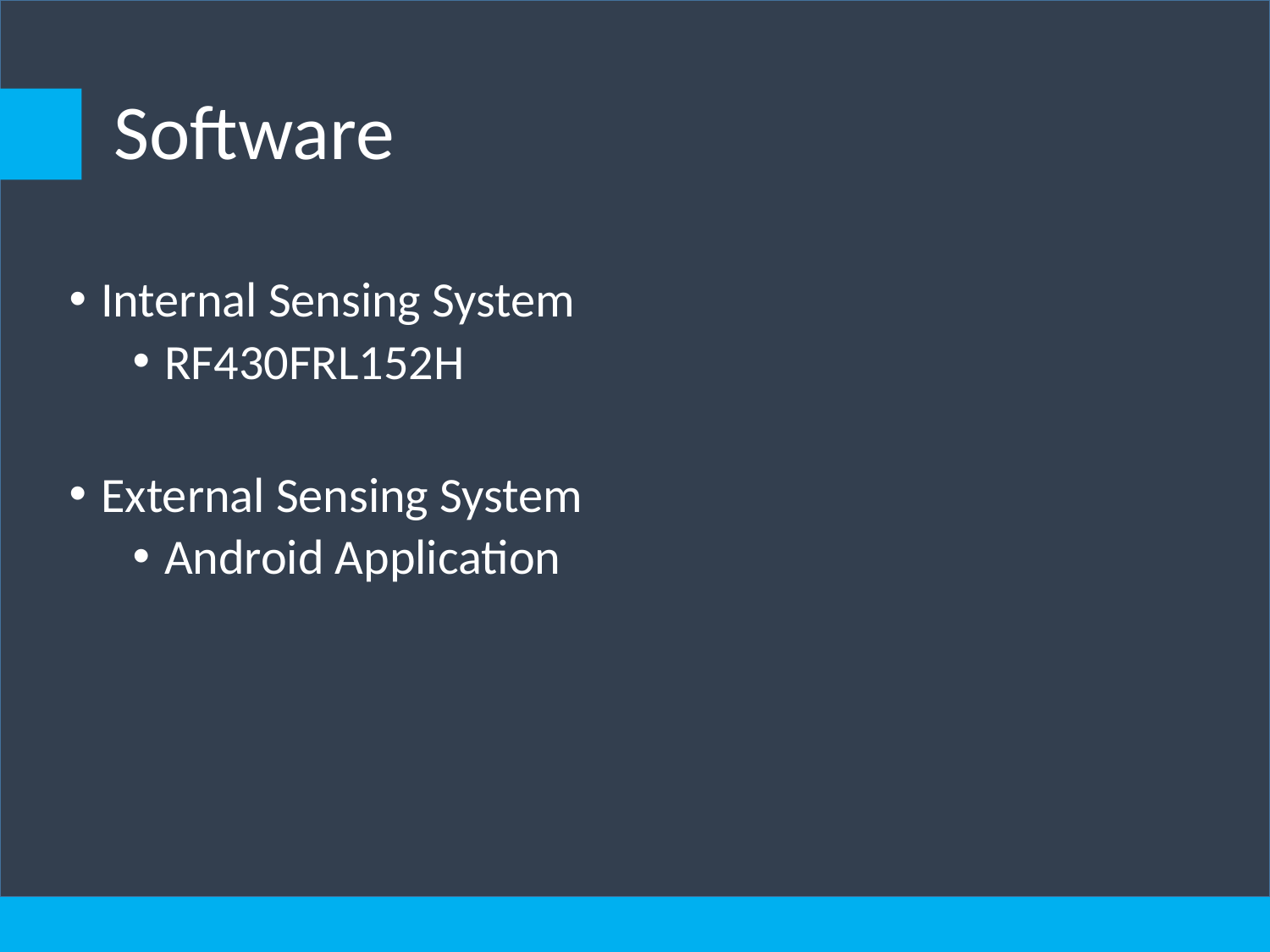

# Software

Internal Sensing System
RF430FRL152H

External Sensing System
Android Application

26